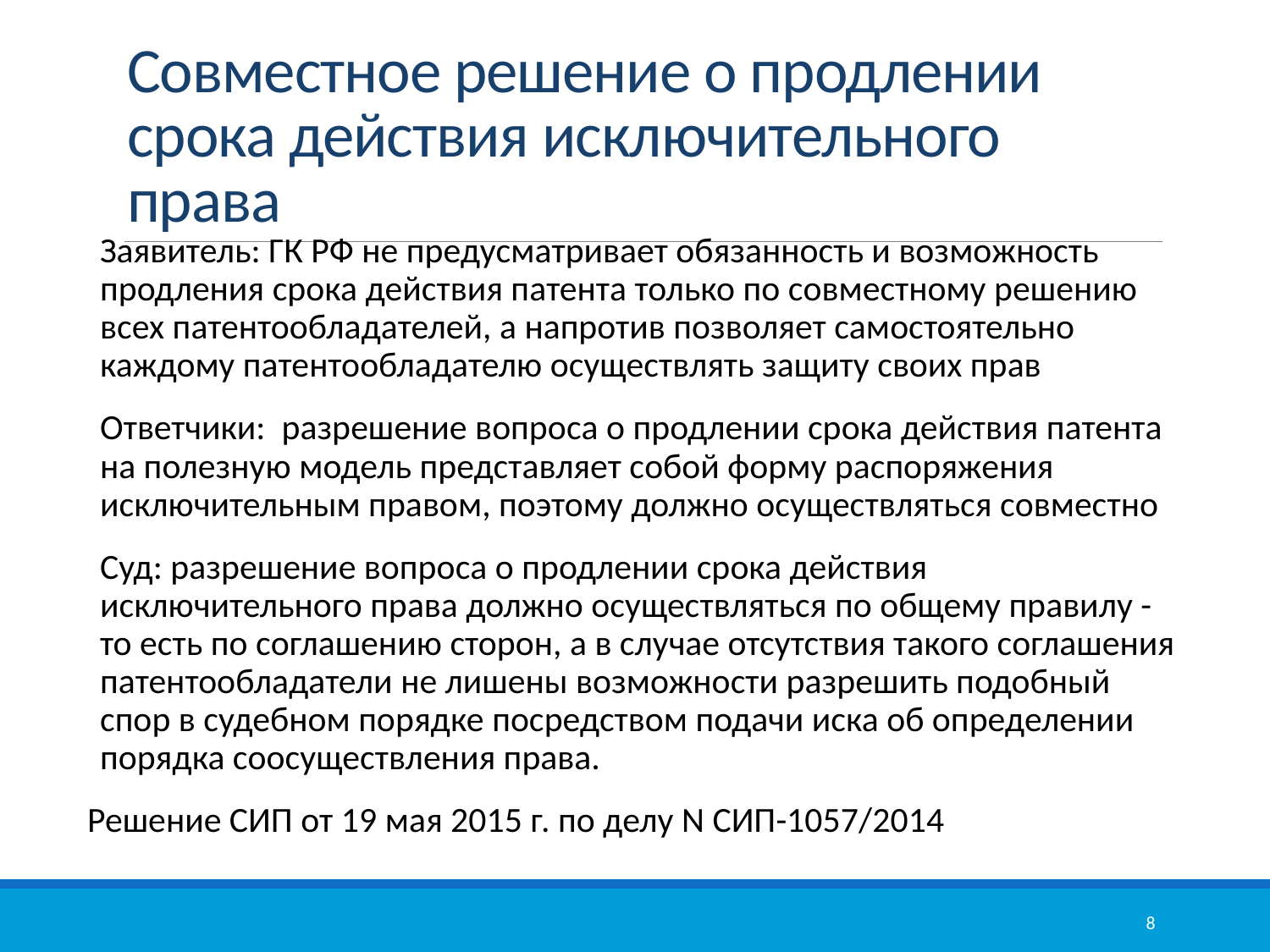

# Совместное решение о продлении срока действия исключительного права
Заявитель: ГК РФ не предусматривает обязанность и возможность продления срока действия патента только по совместному решению всех патентообладателей, а напротив позволяет самостоятельно каждому патентообладателю осуществлять защиту своих прав
Ответчики:  разрешение вопроса о продлении срока действия патента на полезную модель представляет собой форму распоряжения исключительным правом, поэтому должно осуществляться совместно
Суд: разрешение вопроса о продлении срока действия исключительного права должно осуществляться по общему правилу - то есть по соглашению сторон, а в случае отсутствия такого соглашения патентообладатели не лишены возможности разрешить подобный спор в судебном порядке посредством подачи иска об определении порядка соосуществления права.
Решение СИП от 19 мая 2015 г. по делу N СИП-1057/2014

8